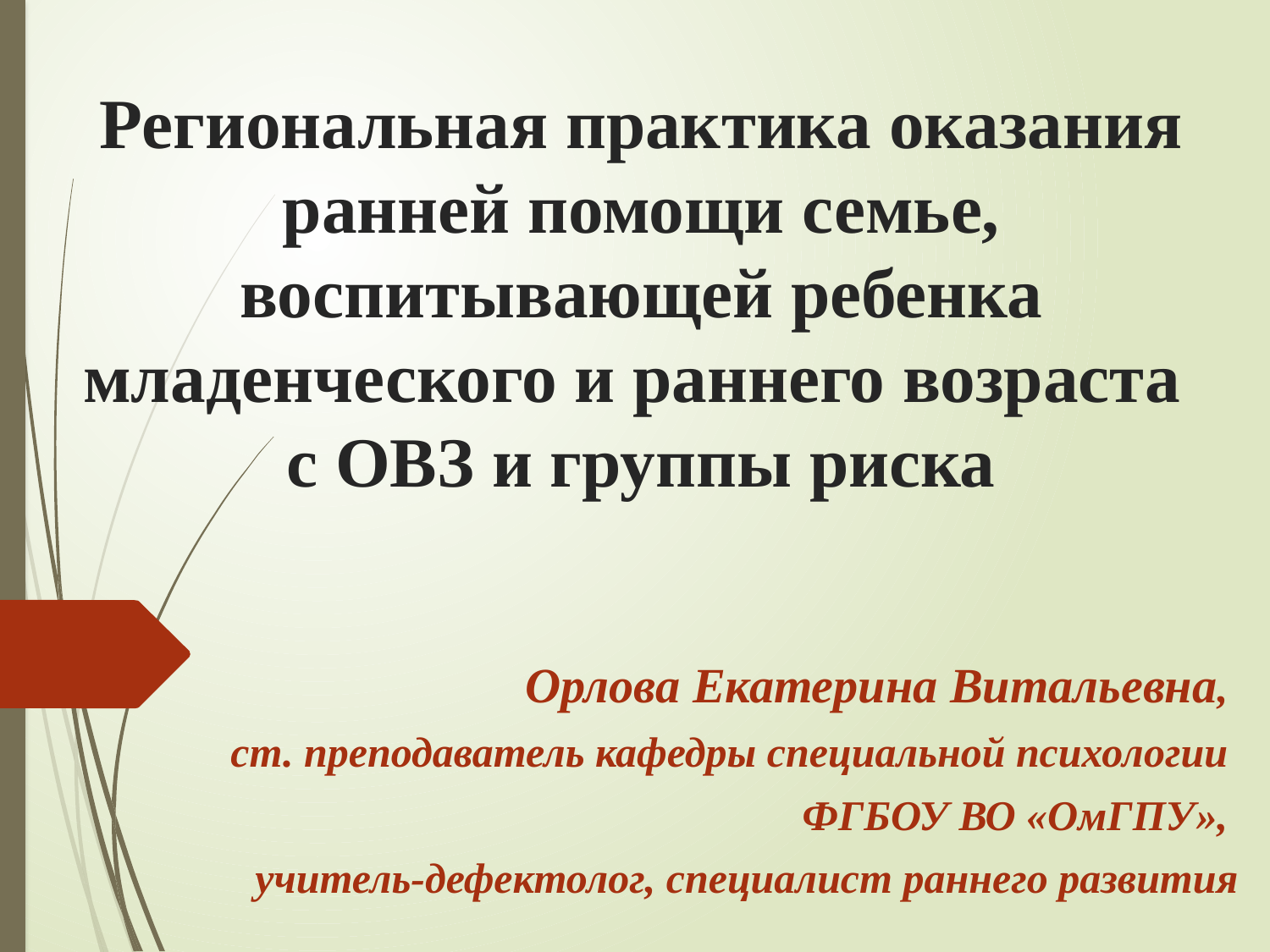

# Региональная практика оказания ранней помощи семье, воспитывающей ребенка младенческого и раннего возраста с ОВЗ и группы риска
Орлова Екатерина Витальевна,
ст. преподаватель кафедры специальной психологии
ФГБОУ ВО «ОмГПУ»,
учитель-дефектолог, специалист раннего развития